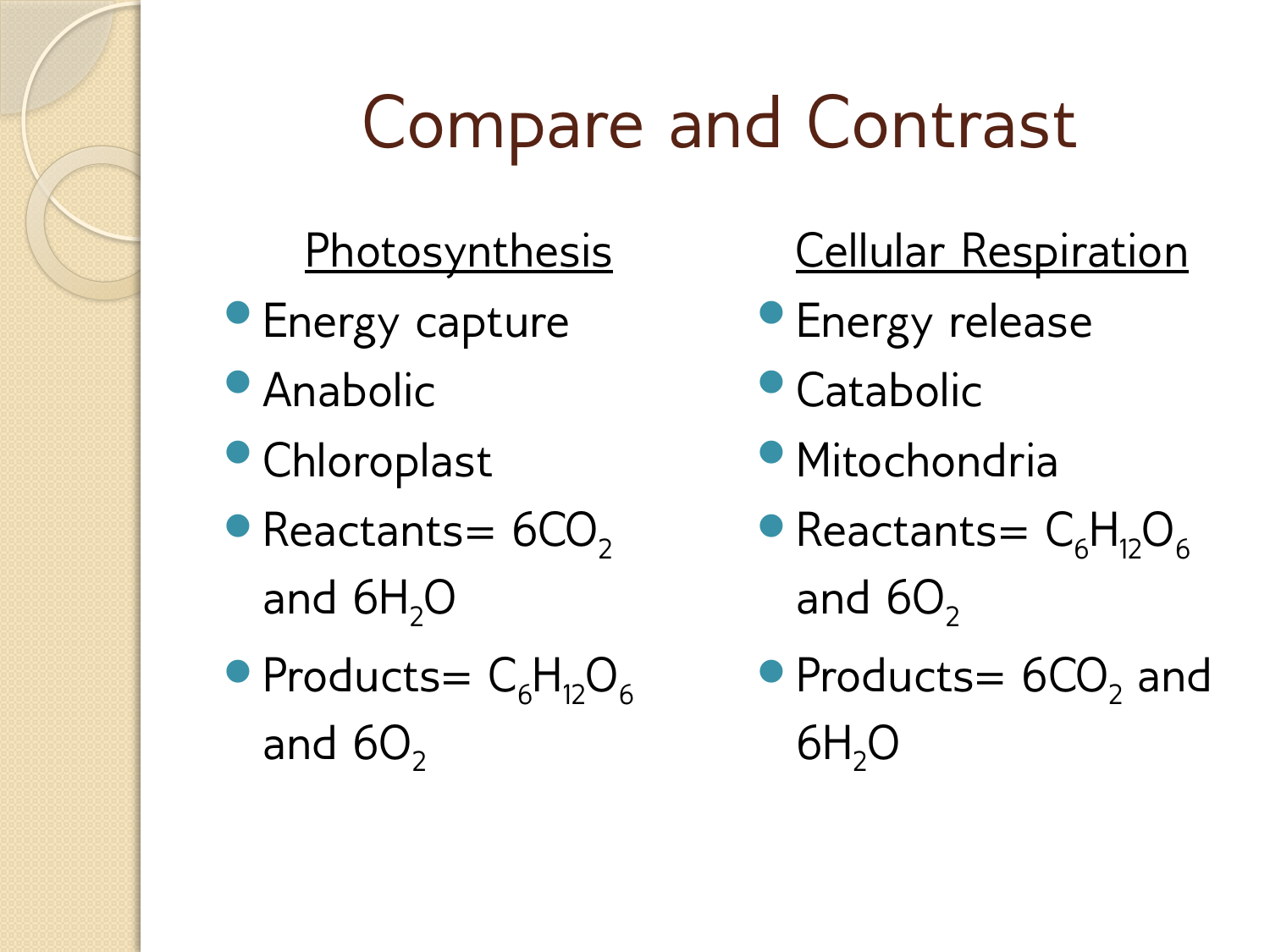

# Compare and Contrast
Photosynthesis
Energy capture
Anabolic
Chloroplast
Reactants= 6CO2 and 6H2O
Products= C6H12O6 and 6O2
Cellular Respiration
Energy release
Catabolic
Mitochondria
Reactants= C6H12O6 and 6O2
Products= 6CO2 and 6H2O